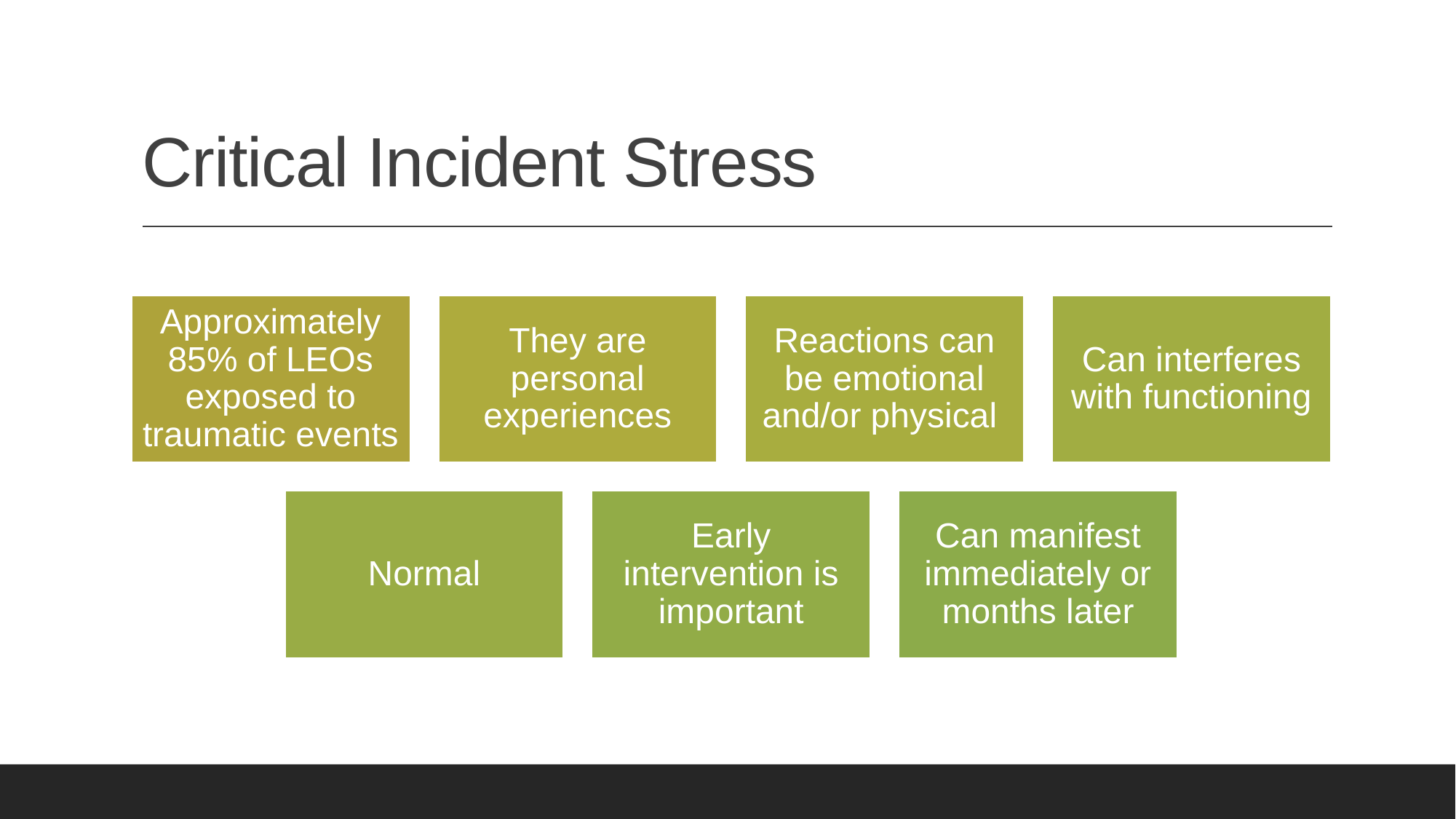

# Critical Incident Stress
Approximately 85% of LEOs exposed to traumatic events
They are personal experiences
Reactions can be emotional and/or physical
Can interferes with functioning
Normal
Early intervention is important
Can manifest immediately or months later